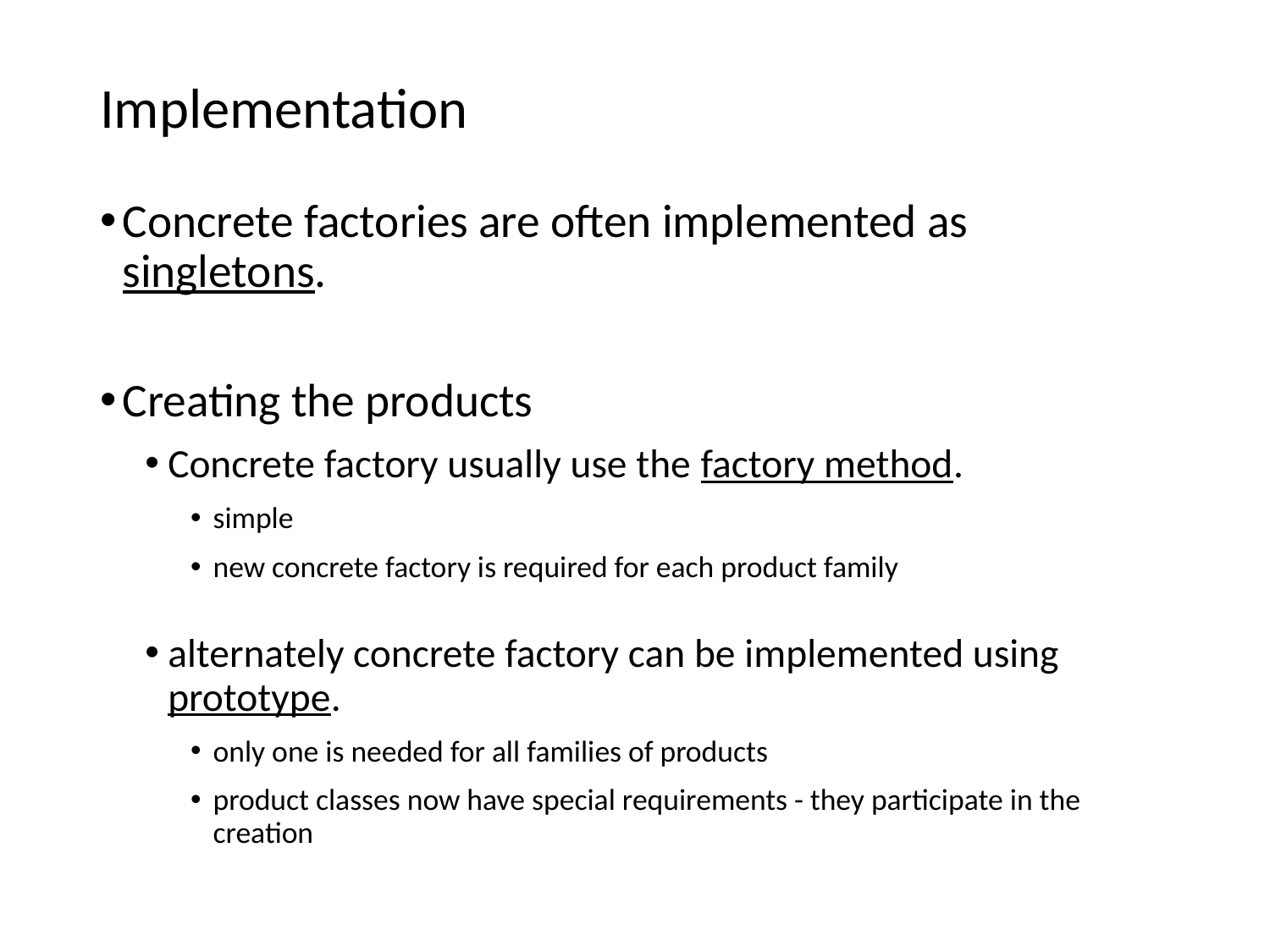

# Implementation
Concrete factories are often implemented as singletons.
Creating the products
Concrete factory usually use the factory method.
simple
new concrete factory is required for each product family
alternately concrete factory can be implemented using prototype.
only one is needed for all families of products
product classes now have special requirements - they participate in the creation